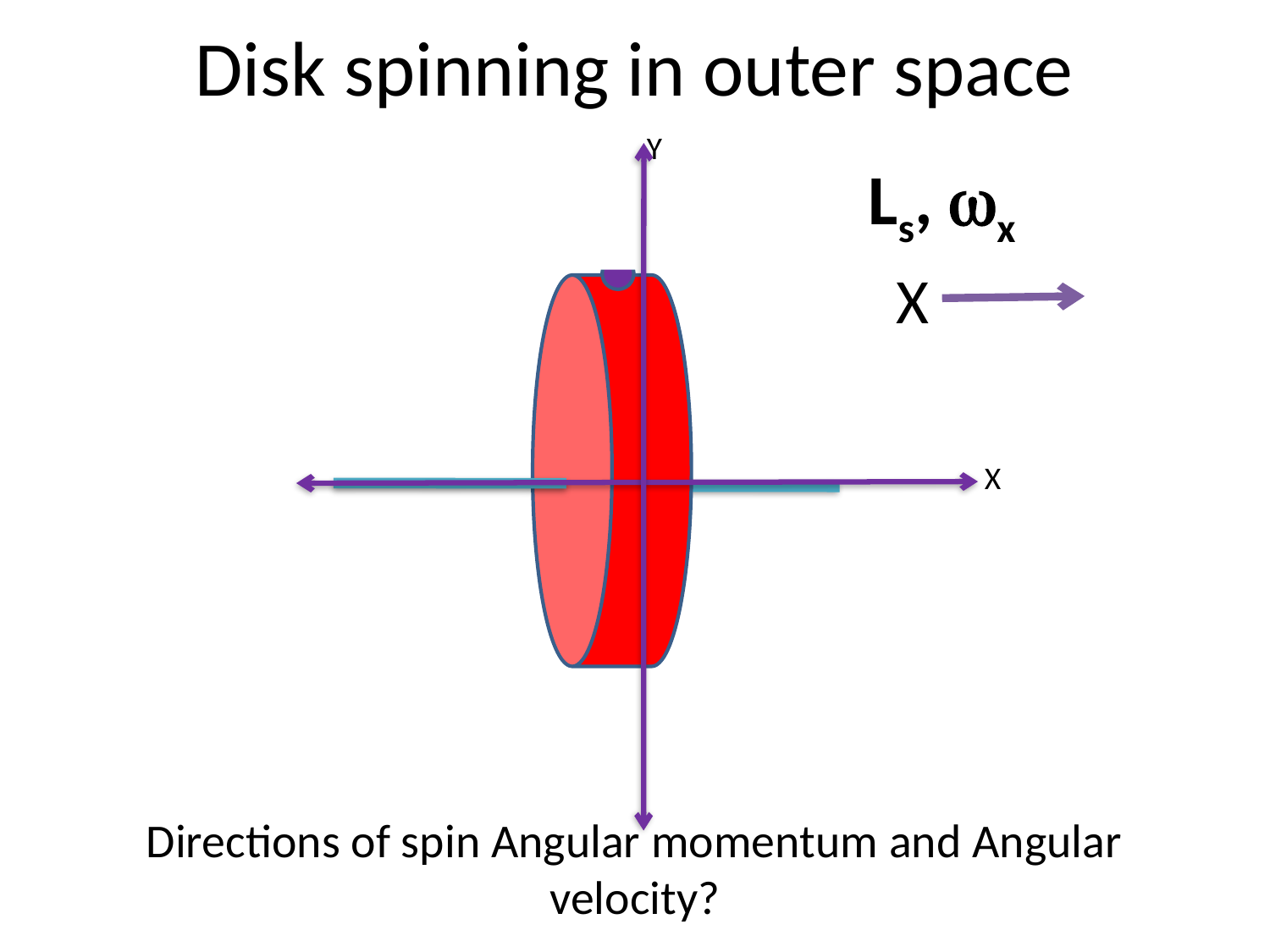

# Disk spinning in outer space
Y
X
 Ls, ωx

X

Directions of spin Angular momentum and Angular velocity?